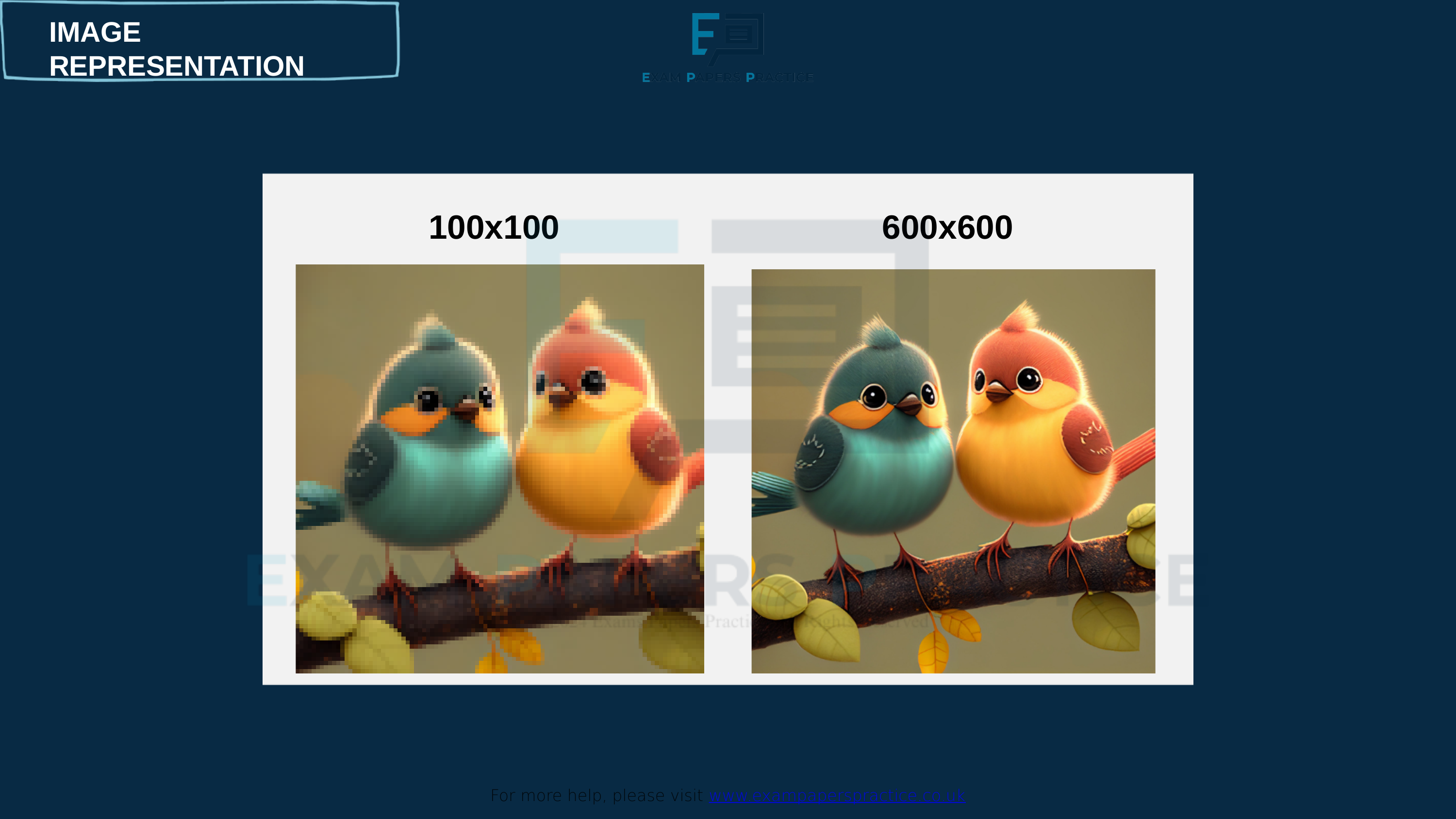

For more help, please visit www.exampaperspractice.co.uk
IMAGE REPRESENTATION

100x100
600x600